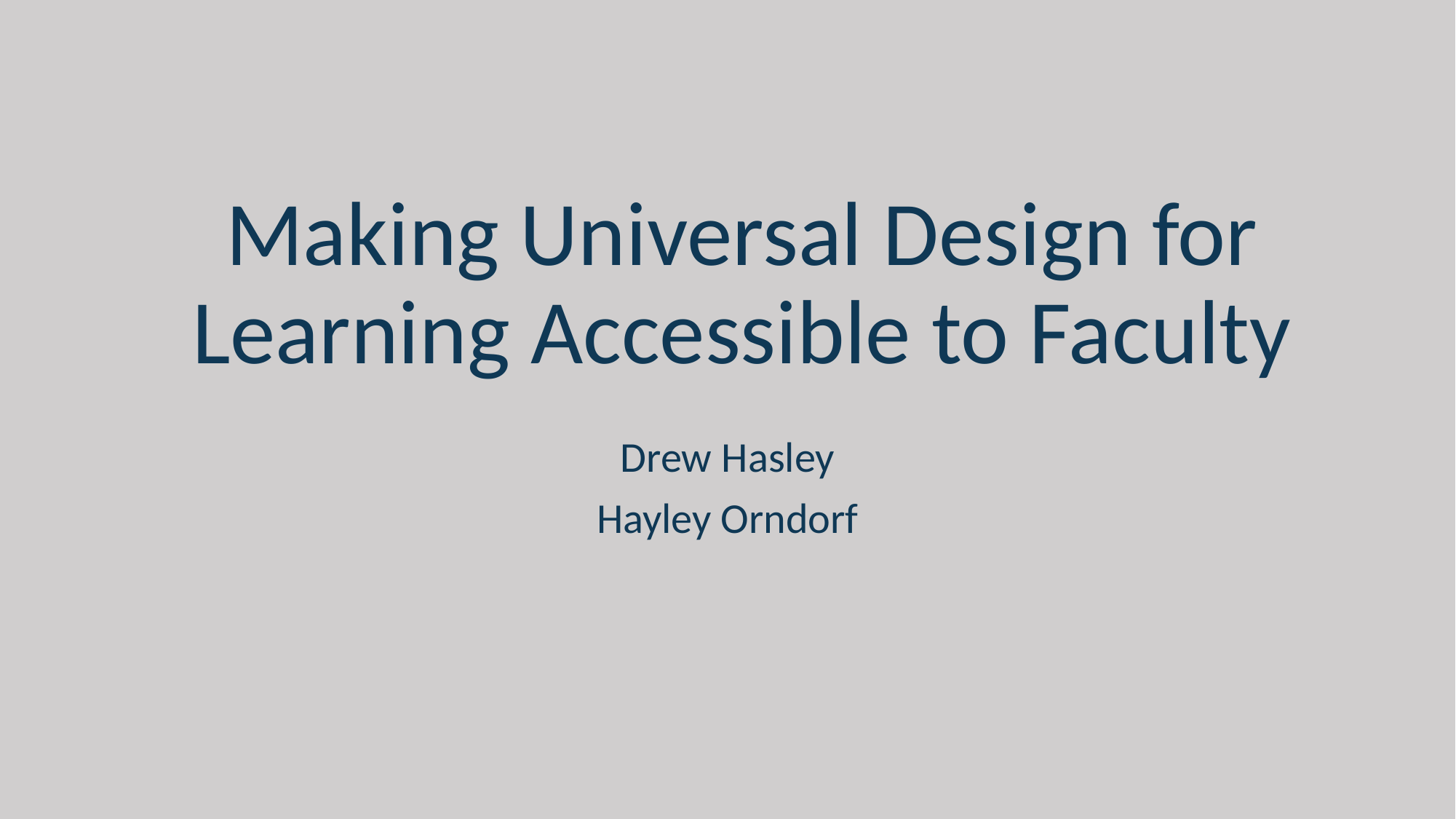

# Making Universal Design for Learning Accessible to Faculty
Drew Hasley
Hayley Orndorf